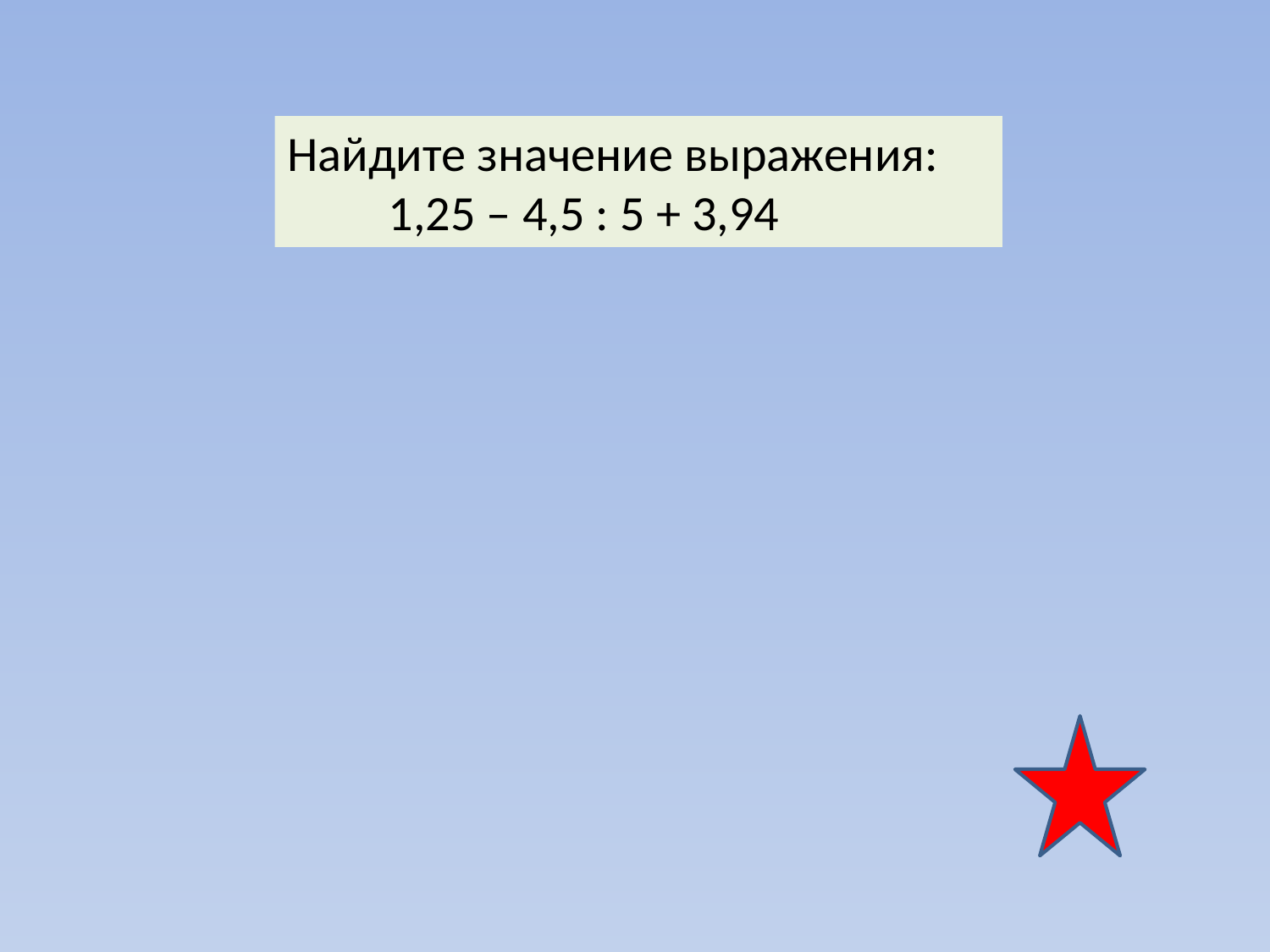

Найдите значение выражения:
         1,25 – 4,5 : 5 + 3,94